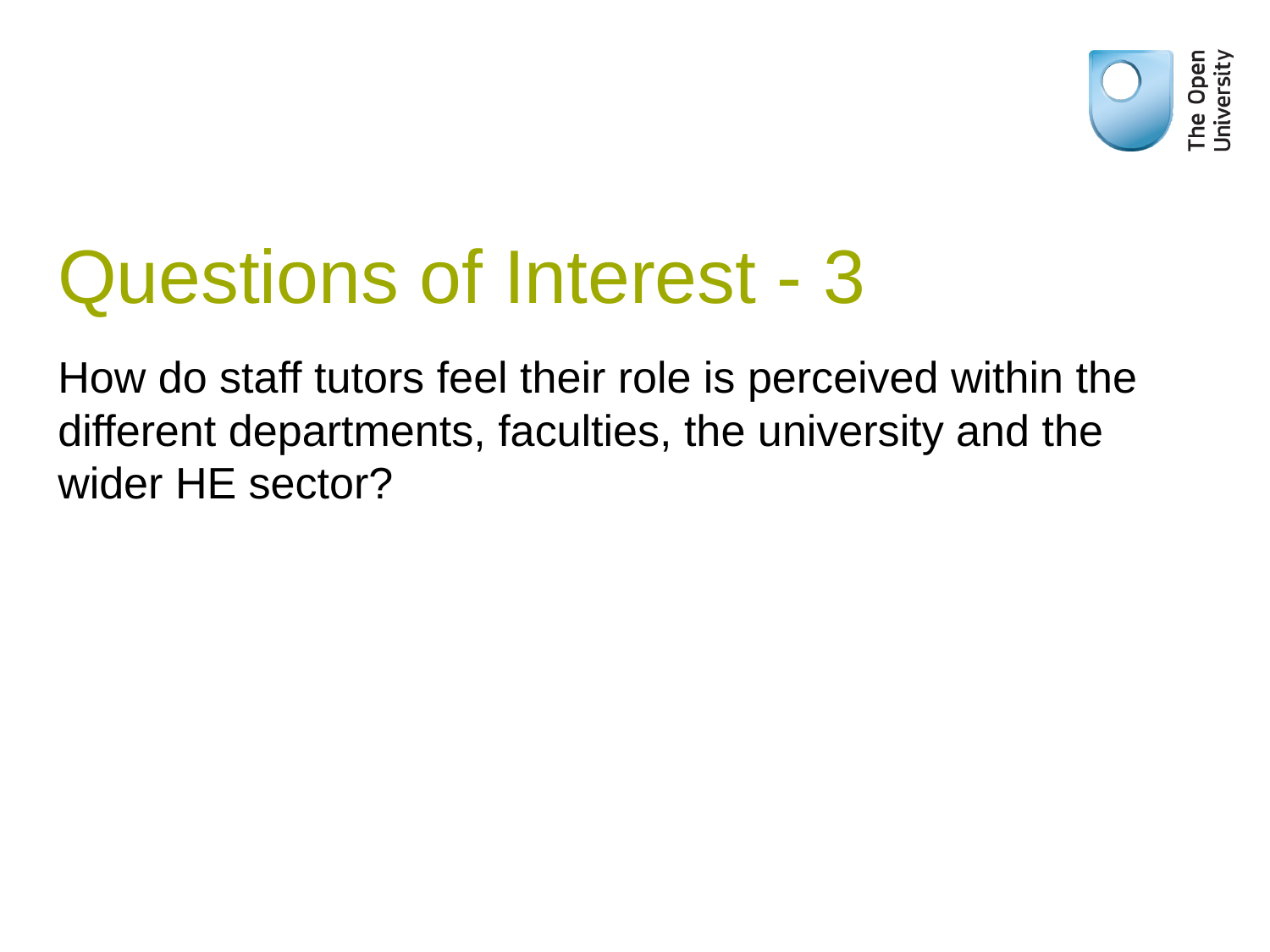

# Questions of Interest - 3
How do staff tutors feel their role is perceived within the different departments, faculties, the university and the wider HE sector?